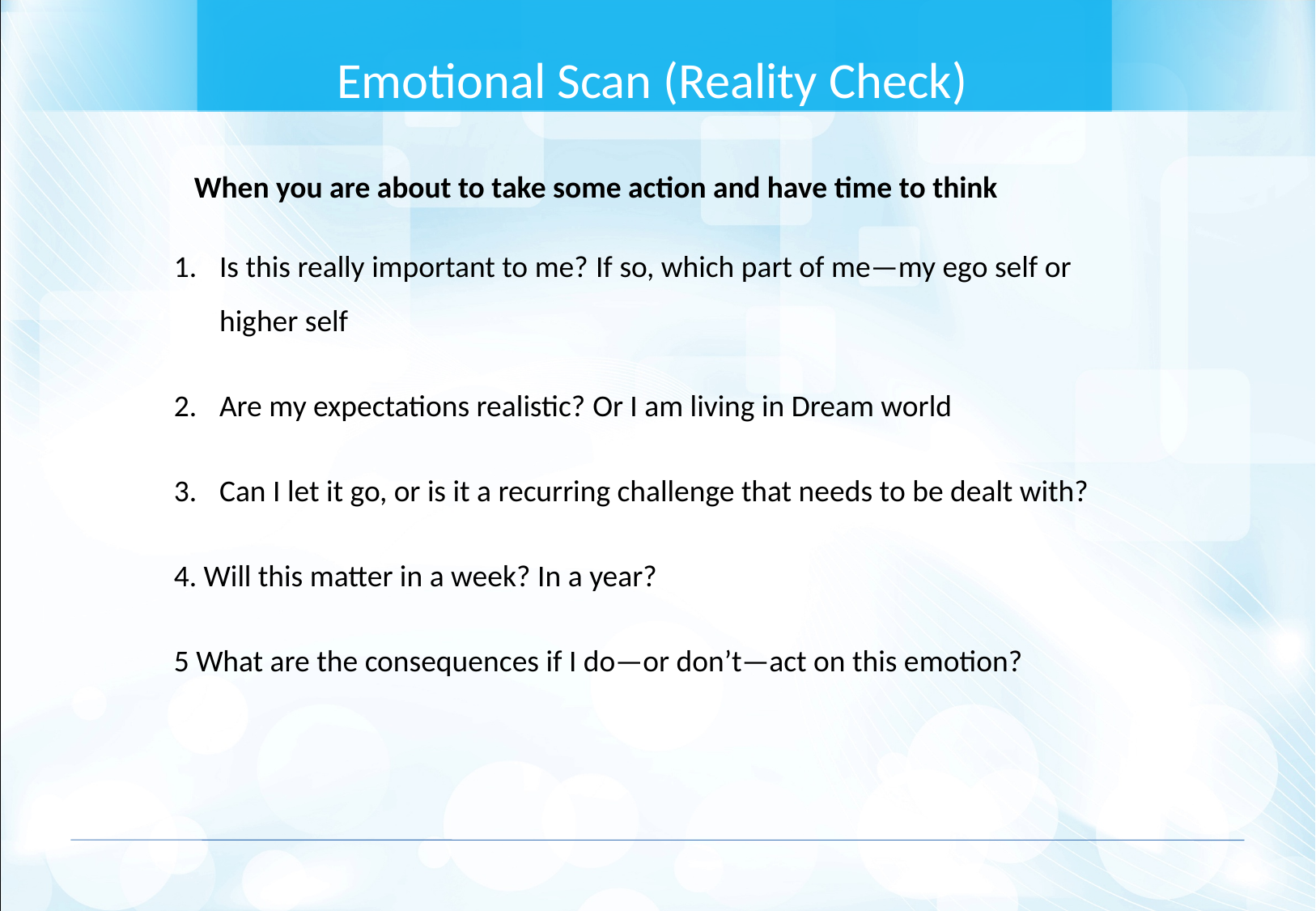

Emotional Scan (Reality Check)
When you are about to take some action and have time to think
Is this really important to me? If so, which part of me—my ego self or higher self
Are my expectations realistic? Or I am living in Dream world
Can I let it go, or is it a recurring challenge that needs to be dealt with?
4. Will this matter in a week? In a year?
5 What are the consequences if I do—or don’t—act on this emotion?